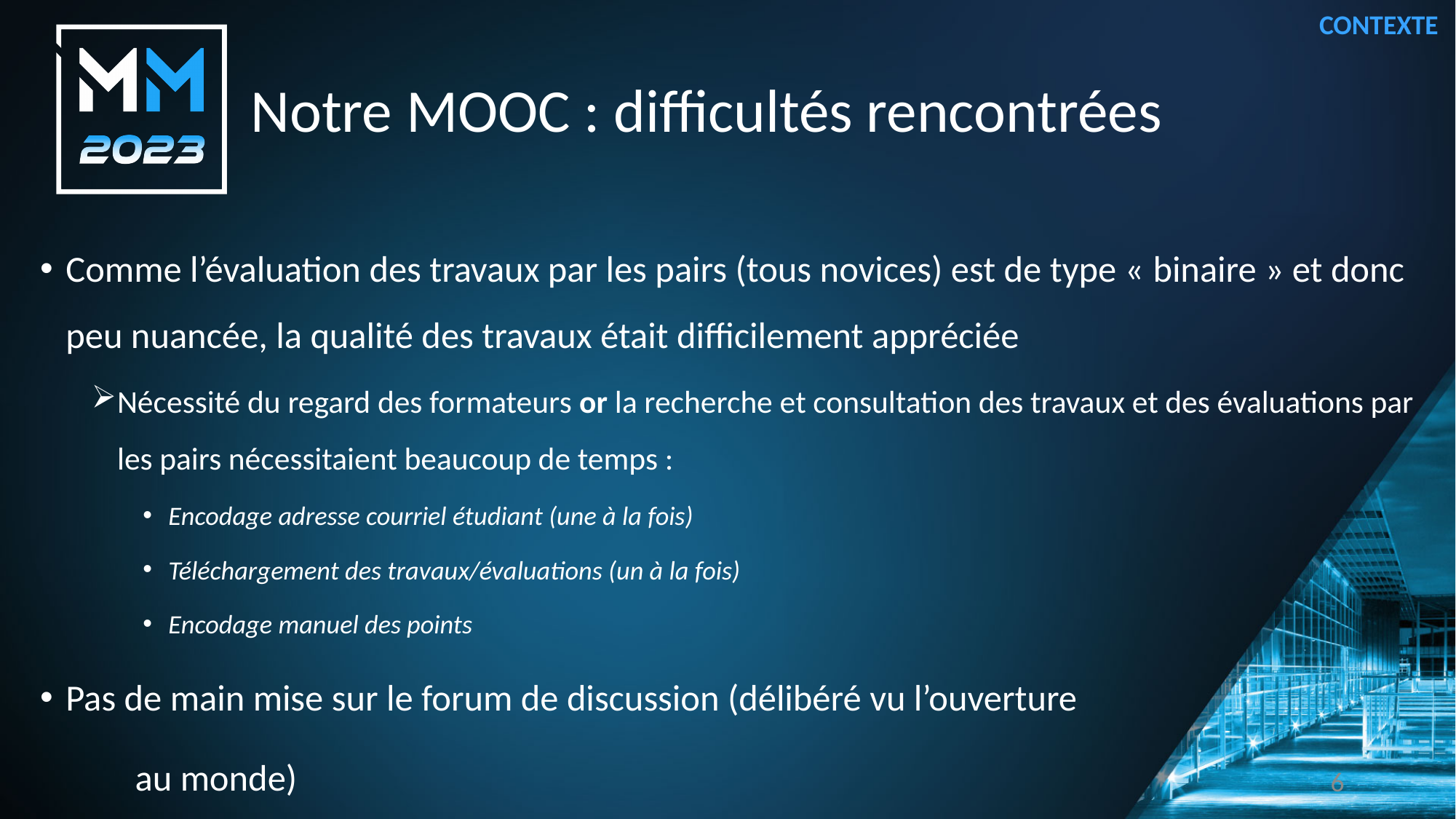

CONTEXTE
# Notre MOOC : difficultés rencontrées
Comme l’évaluation des travaux par les pairs (tous novices) est de type « binaire » et donc peu nuancée, la qualité des travaux était difficilement appréciée
Nécessité du regard des formateurs or la recherche et consultation des travaux et des évaluations par les pairs nécessitaient beaucoup de temps :
Encodage adresse courriel étudiant (une à la fois)
Téléchargement des travaux/évaluations (un à la fois)
Encodage manuel des points
Pas de main mise sur le forum de discussion (délibéré vu l’ouverture
								au monde)

6